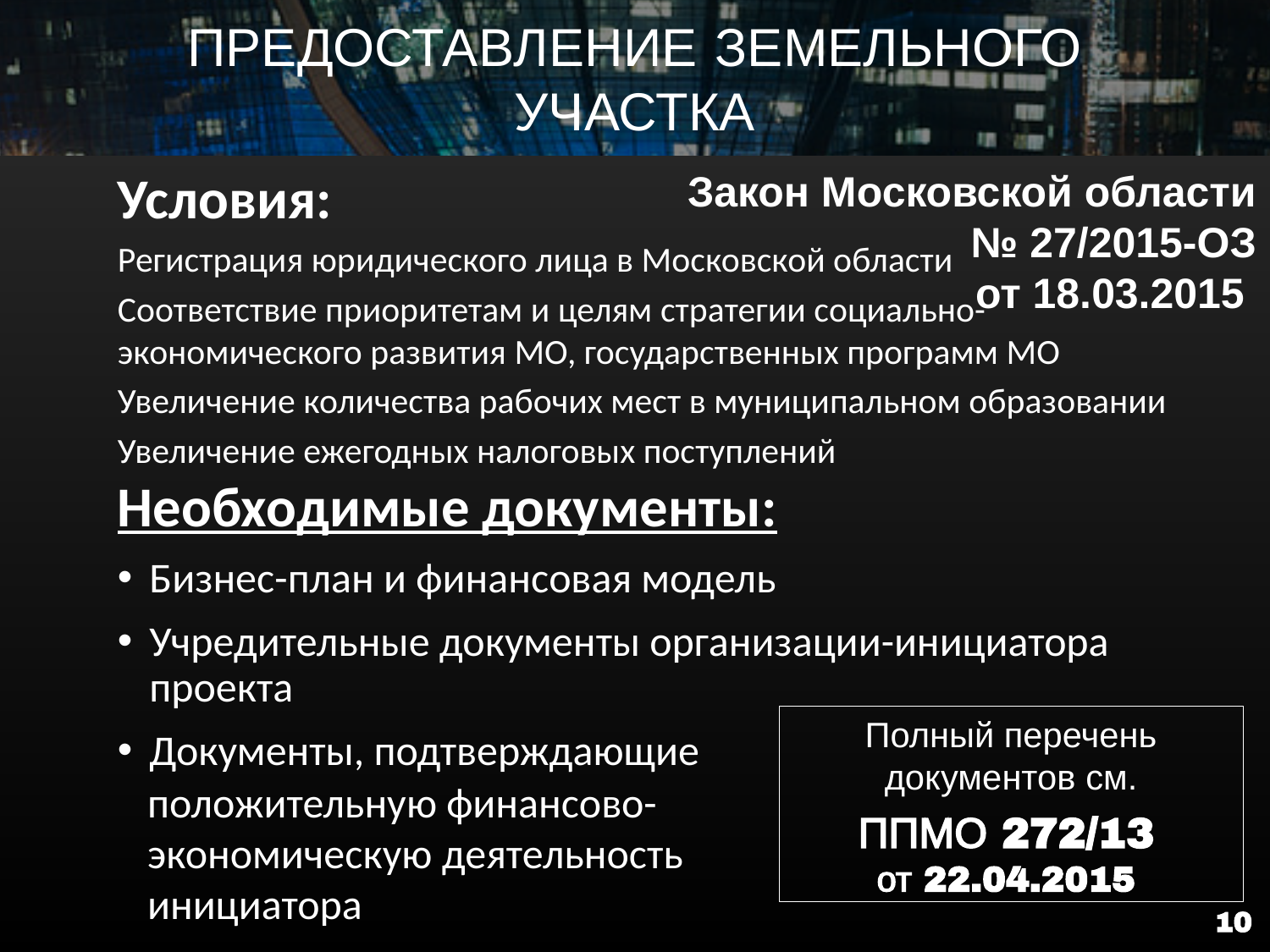

# ПРЕДОСТАВЛЕНИЕ ЗЕМЕЛЬНОГО УЧАСТКА
Условия:
Регистрация юридического лица в Московской области
Соответствие приоритетам и целям стратегии социально-экономического развития МО, государственных программ МО
Увеличение количества рабочих мест в муниципальном образовании
Увеличение ежегодных налоговых поступлений
Закон Московской области
№ 27/2015-ОЗ
от 18.03.2015
Необходимые документы:
Бизнес-план и финансовая модель
Учредительные документы организации-инициатора проекта
Документы, подтверждающие
Полный перечень документов см.

положительную финансово-экономическую деятельность инициатора
ППМО 272/13
от 22.04.2015